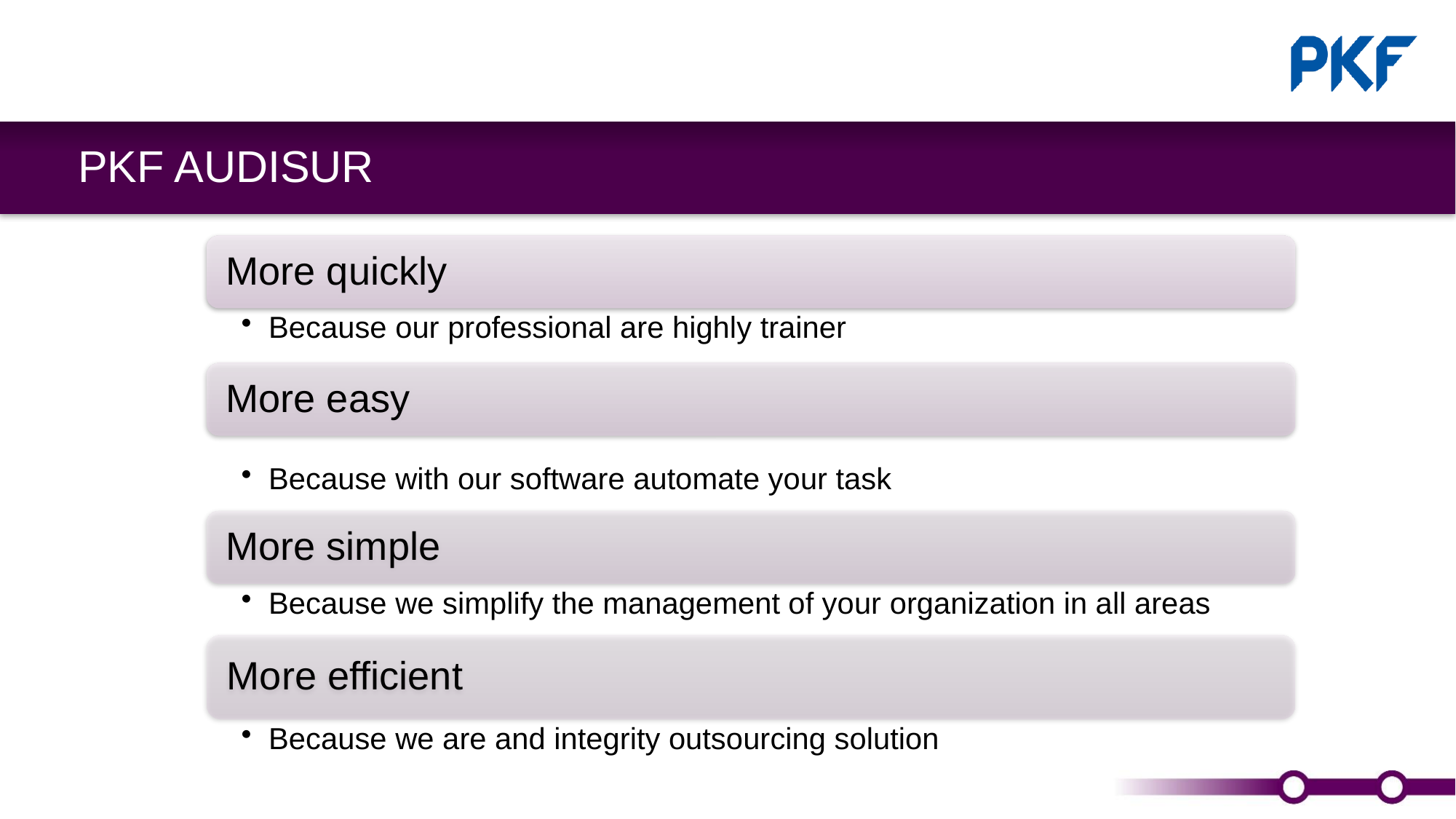

# PKF AUDISUR
More quickly
Because our professional are highly trainer

More easy
Because with our software automate your task
More simple
Because we simplify the management of your organization in all areas
More efficient
Because we are and integrity outsourcing solution